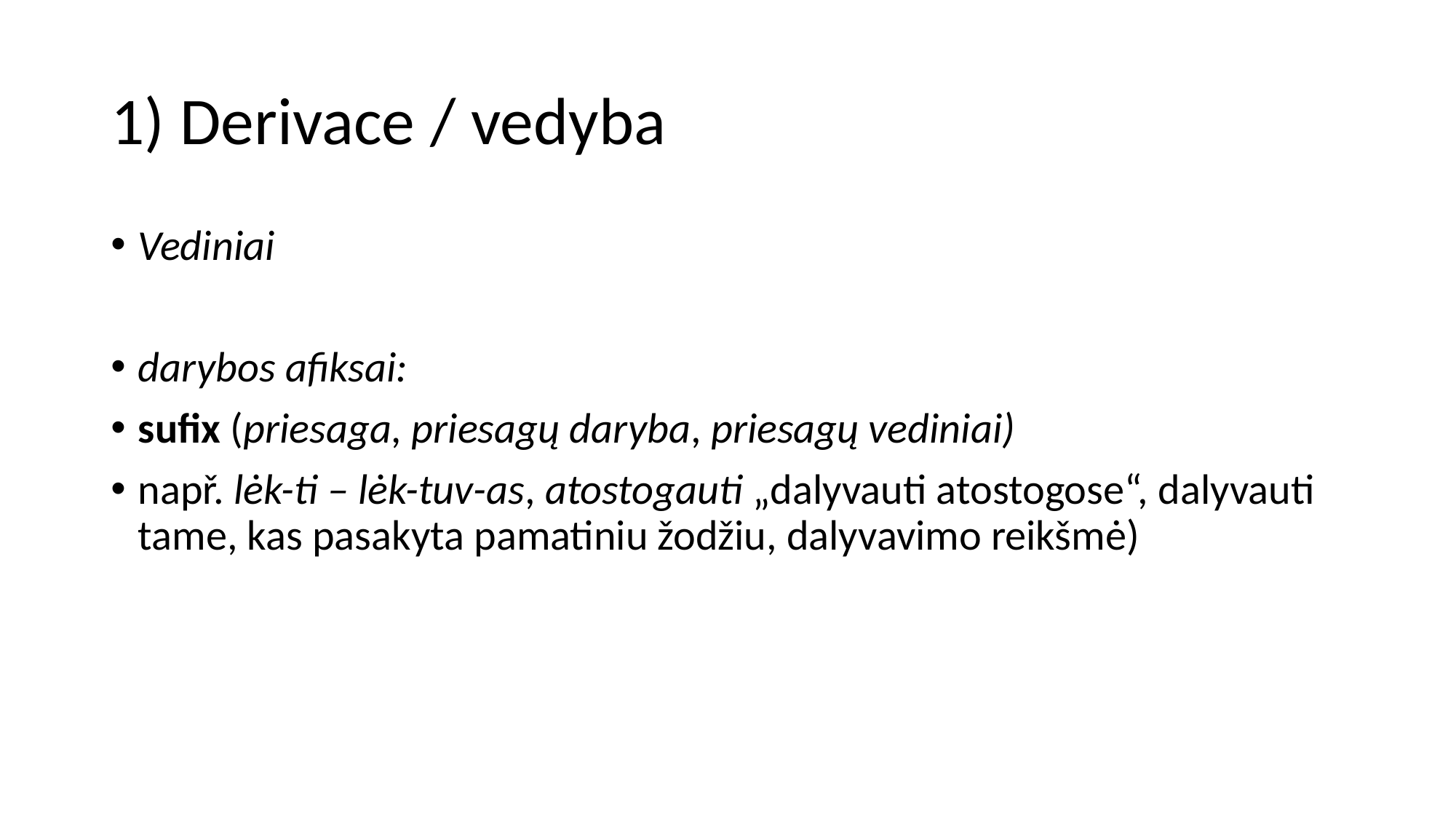

# 1) Derivace / vedyba
Vediniai

darybos afiksai:
sufix (priesaga, priesagų daryba, priesagų vediniai)
např. lėk-ti – lėk-tuv-as, atostogauti „dalyvauti atostogose“, dalyvauti tame, kas pasakyta pamatiniu žodžiu, dalyvavimo reikšmė)